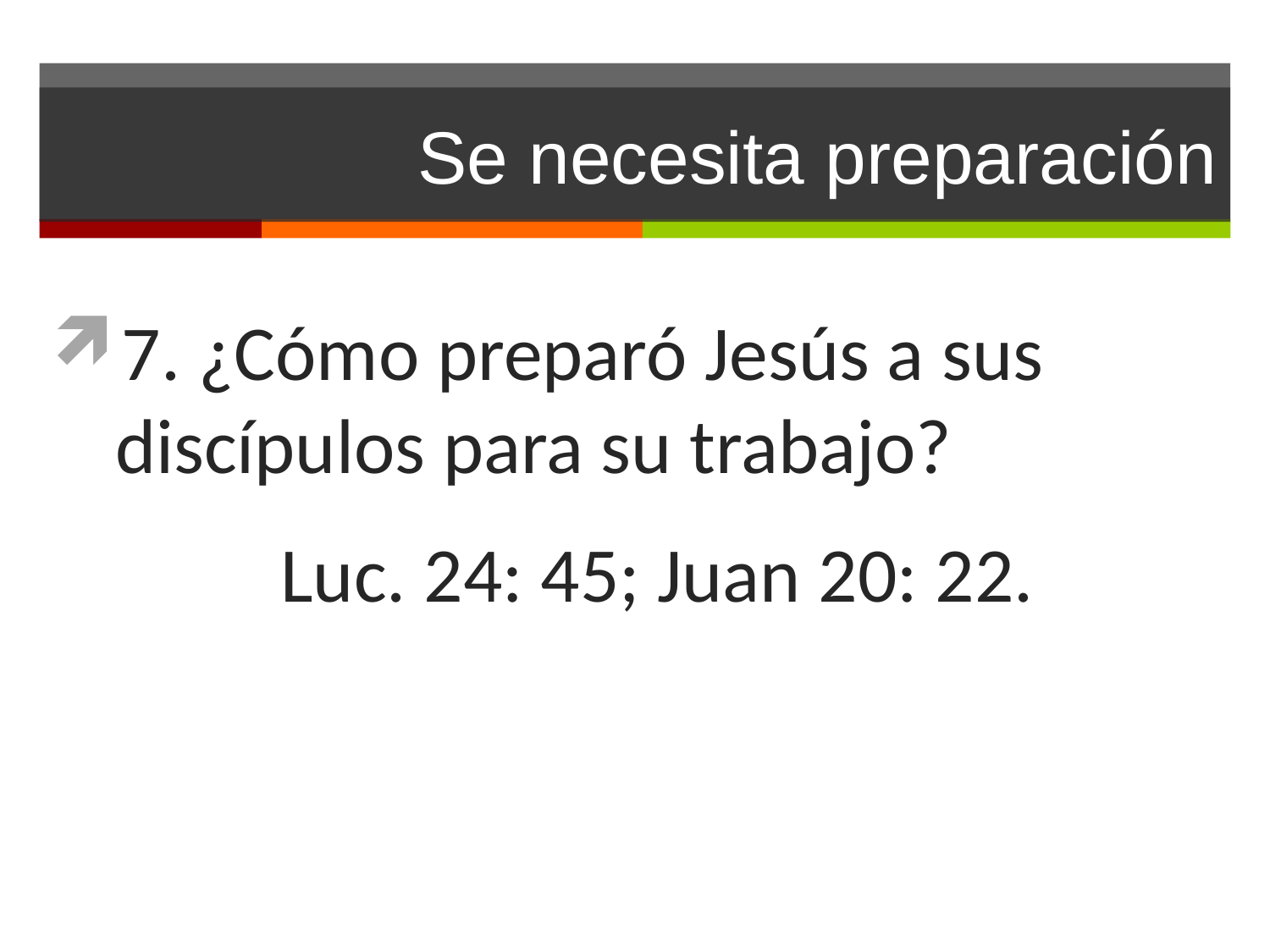

# Se necesita preparación
7. ¿Cómo preparó Jesús a sus discípulos para su trabajo?
             Luc. 24: 45; Juan 20: 22.